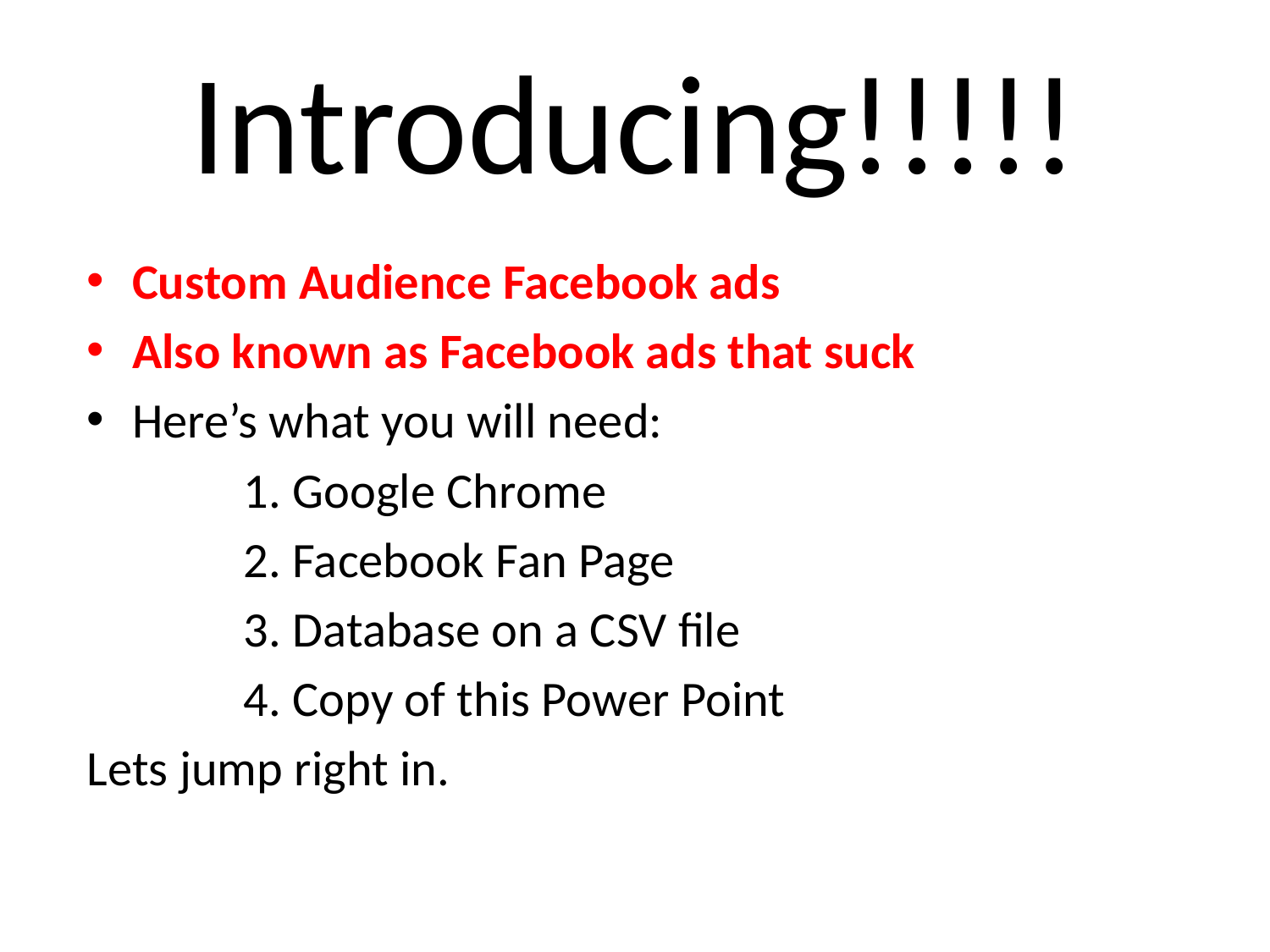

# Introducing!!!!!
Custom Audience Facebook ads
Also known as Facebook ads that suck
Here’s what you will need:
              1. Google Chrome
              2. Facebook Fan Page
              3. Database on a CSV file
              4. Copy of this Power Point
Lets jump right in.